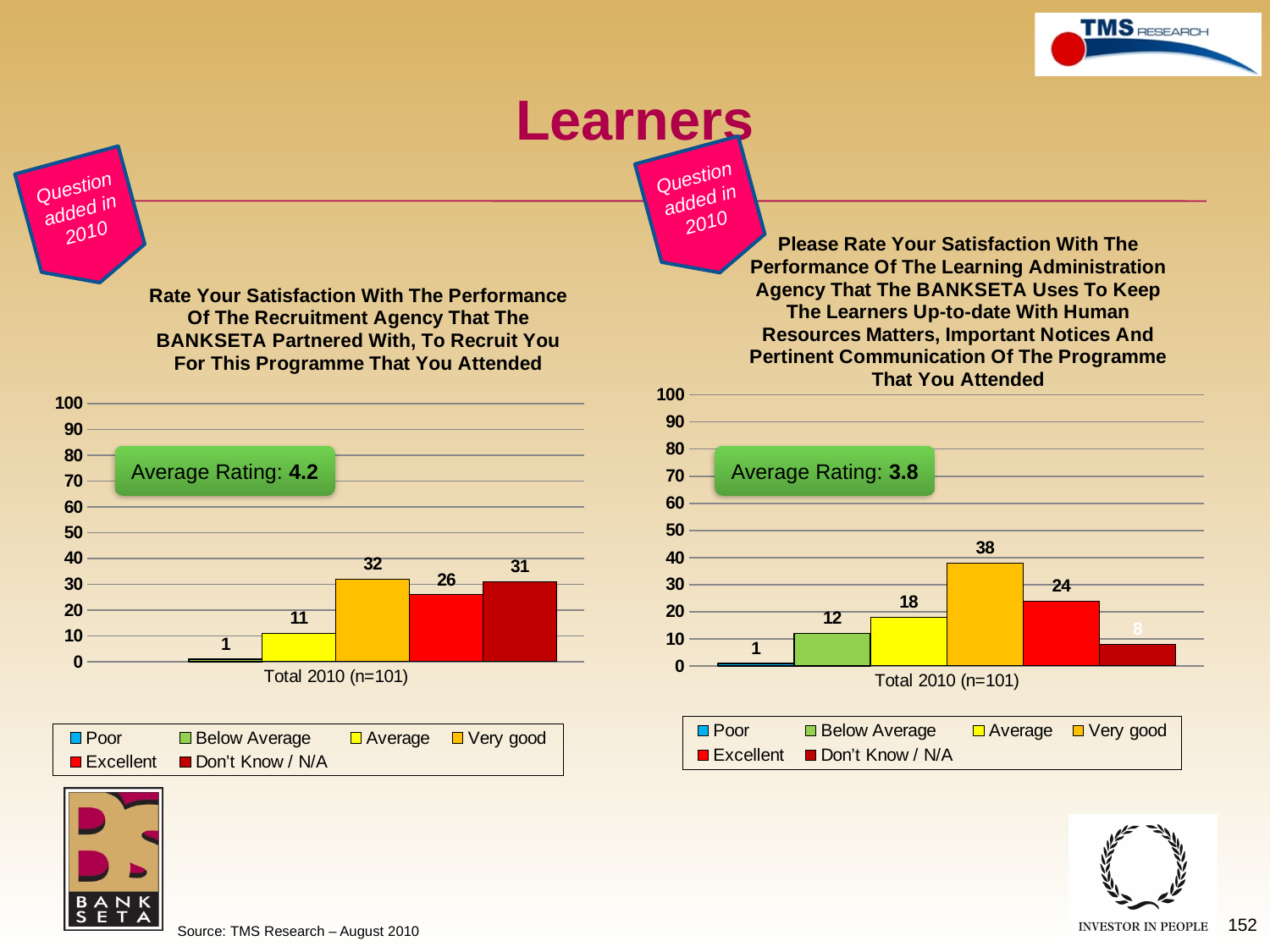

# Learners
Question added in 2010
Question added in 2010

### Chart: Rate Your Satisfaction With The Performance Of The Recruitment Agency That The BANKSETA Partnered With, To Recruit You For This Programme That You Attended

| Category | Poor | Below Average | Average | Very good | Excellent | Don’t Know / N/A |
|---|---|---|---|---|---|---|
| Total 2010 (n=101) | None | 1.0 | 11.0 | 32.0 | 26.0 | 31.0 |

### Chart: Please Rate Your Satisfaction With The Performance Of The Learning Administration Agency That The BANKSETA Uses To Keep The Learners Up-to-date With Human Resources Matters, Important Notices And Pertinent Communication Of The Programme That You Attended

| Category | Poor | Below Average | Average | Very good | Excellent | Don’t Know / N/A |
|---|---|---|---|---|---|---|
| Total 2010 (n=101) | 1.0 | 12.0 | 18.0 | 38.0 | 24.0 | 8.0 |
Average Rating: 4.2
Average Rating: 3.8
152
Source: TMS Research – August 2010